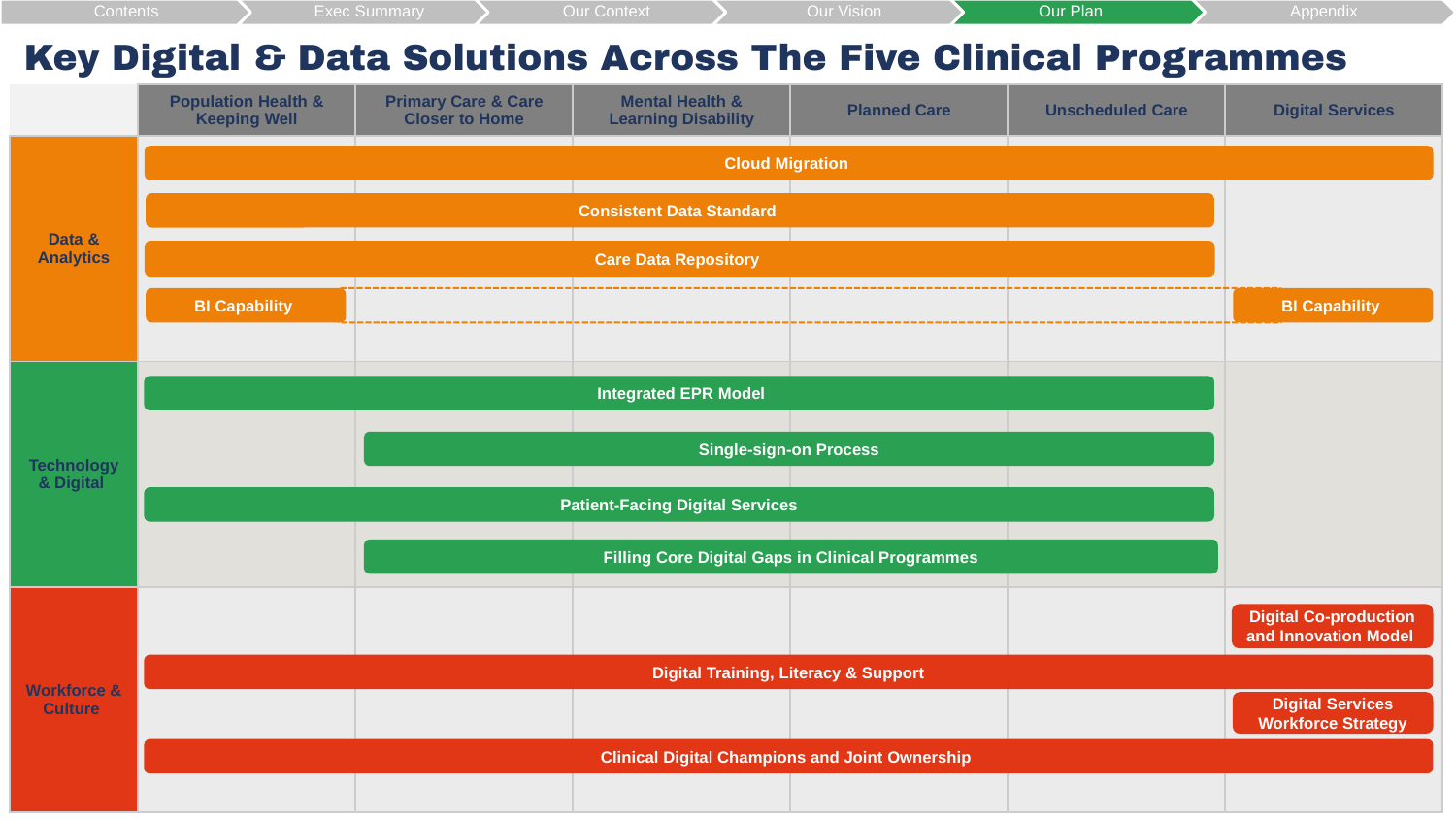

Key Digital & Data Solutions Across The Five Clinical Programmes
Contents
Exec Summary
Our Context
Our Vision
Our Plan
Appendix
|  | Population Health & Keeping Well | Primary Care & Care Closer to Home | Mental Health & Learning Disability | Planned Care | Unscheduled Care | Digital Services |
| --- | --- | --- | --- | --- | --- | --- |
| Data & Analytics |  |  |  |  |  |  |
| Technology & Digital |  |  |  |  |  |  |
| Workforce & Culture |  |  |  |  |  |  |
Cloud Migration
Consistent Data Standard

Care Data Repository
BI Capability

BI Capability
 Integrated EPR Model
Single-sign-on Process
Patient-Facing Digital Services
Filling Core Digital Gaps in Clinical Programmes
Digital Co-production and Innovation Model
Digital Training, Literacy & Support
Digital Services Workforce Strategy
Clinical Digital Champions and Joint Ownership